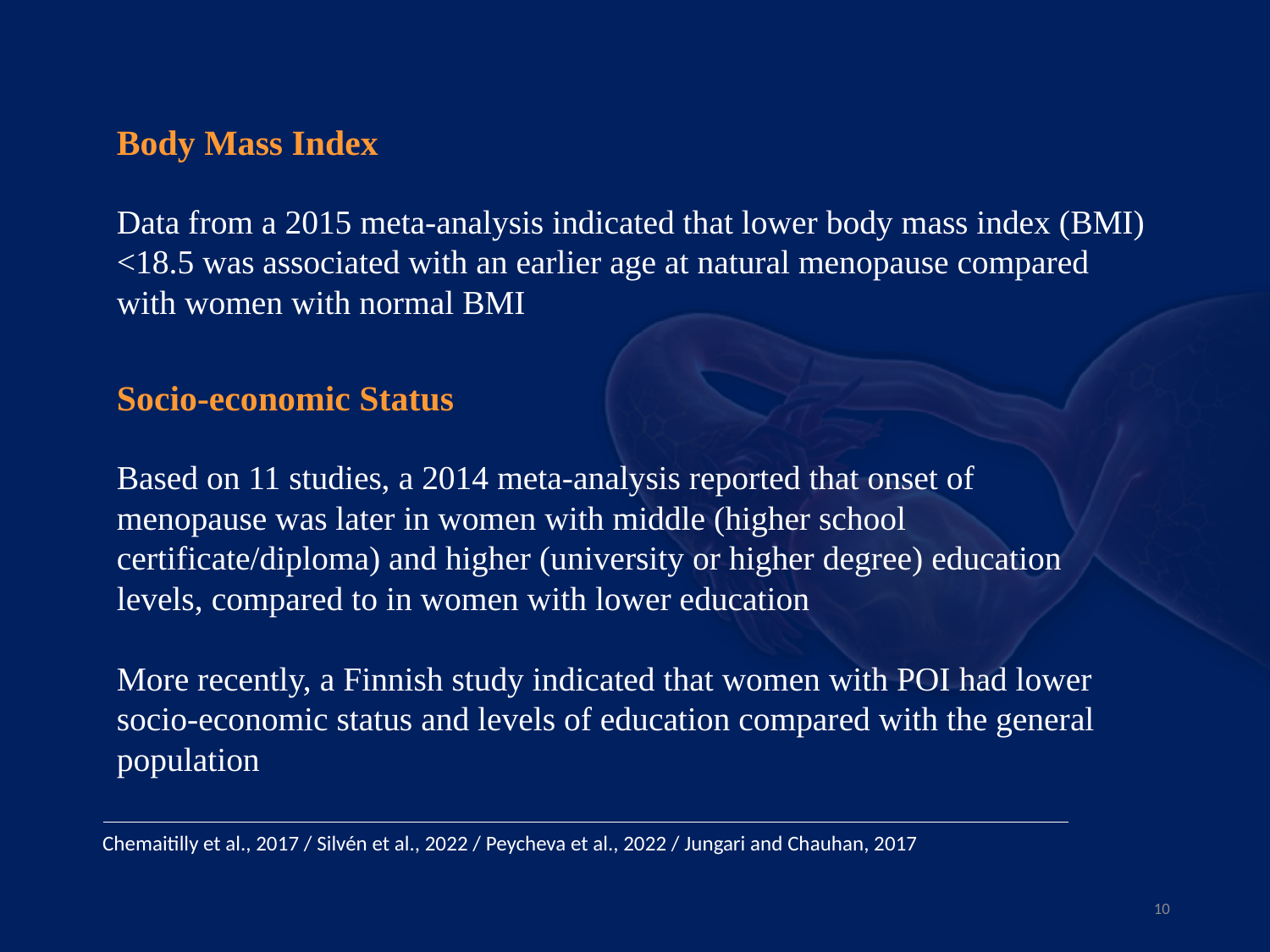

Body Mass Index

Data from a 2015 meta-analysis indicated that lower body mass index (BMI) <18.5 was associated with an earlier age at natural menopause compared with women with normal BMI
Socio-economic Status
Based on 11 studies, a 2014 meta-analysis reported that onset of menopause was later in women with middle (higher school certificate/diploma) and higher (university or higher degree) education levels, compared to in women with lower education
More recently, a Finnish study indicated that women with POI had lower socio-economic status and levels of education compared with the general population
Chemaitilly et al., 2017 / Silvén et al., 2022 / Peycheva et al., 2022 / Jungari and Chauhan, 2017
10